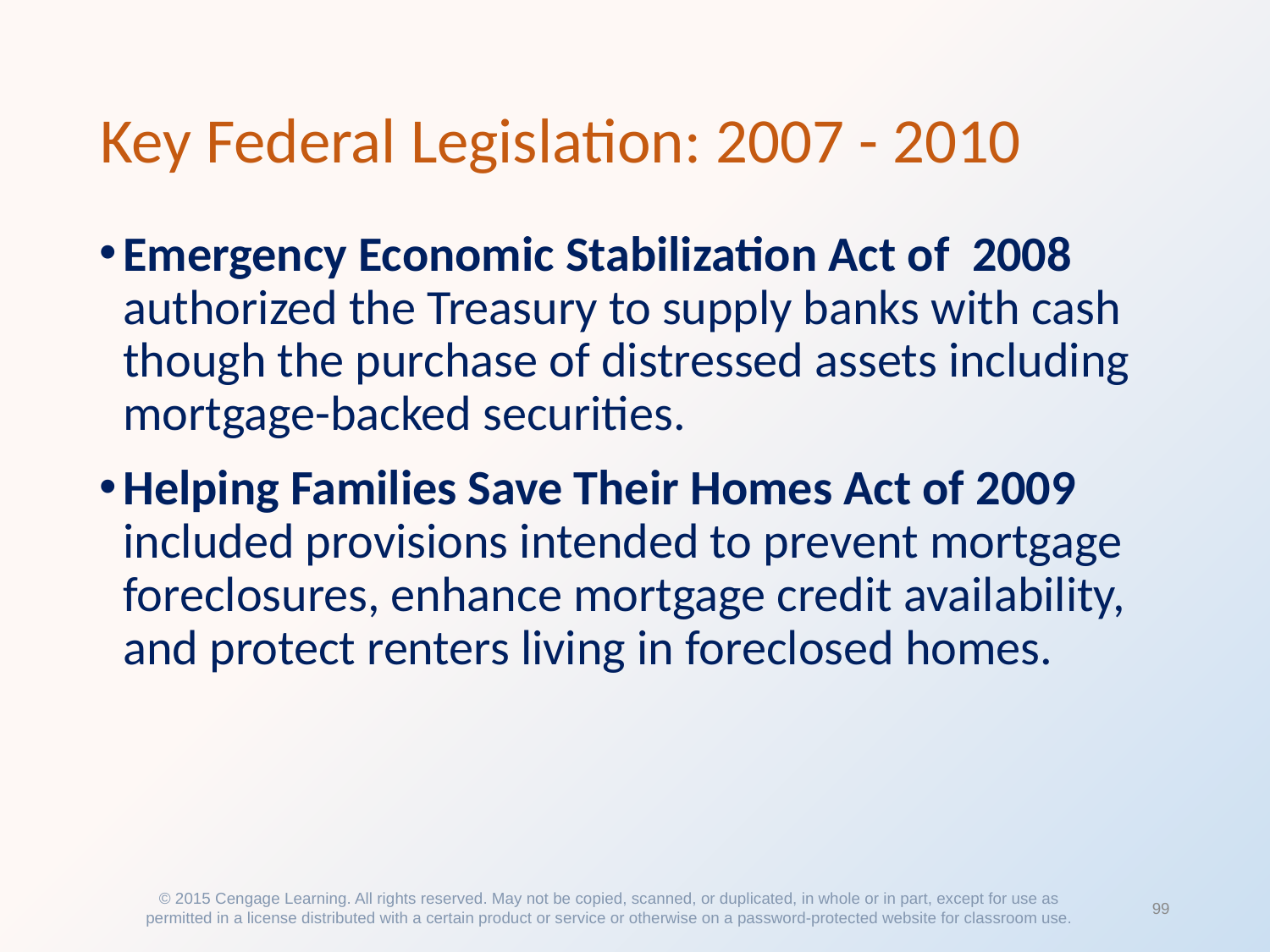

# Key Federal Legislation: 2007 - 2010
Emergency Economic Stabilization Act of  2008 authorized the Treasury to supply banks with cash though the purchase of distressed assets including mortgage-backed securities.
Helping Families Save Their Homes Act of 2009 included provisions intended to prevent mortgage foreclosures, enhance mortgage credit availability, and protect renters living in foreclosed homes.
© 2015 Cengage Learning. All rights reserved. May not be copied, scanned, or duplicated, in whole or in part, except for use as permitted in a license distributed with a certain product or service or otherwise on a password-protected website for classroom use.
99